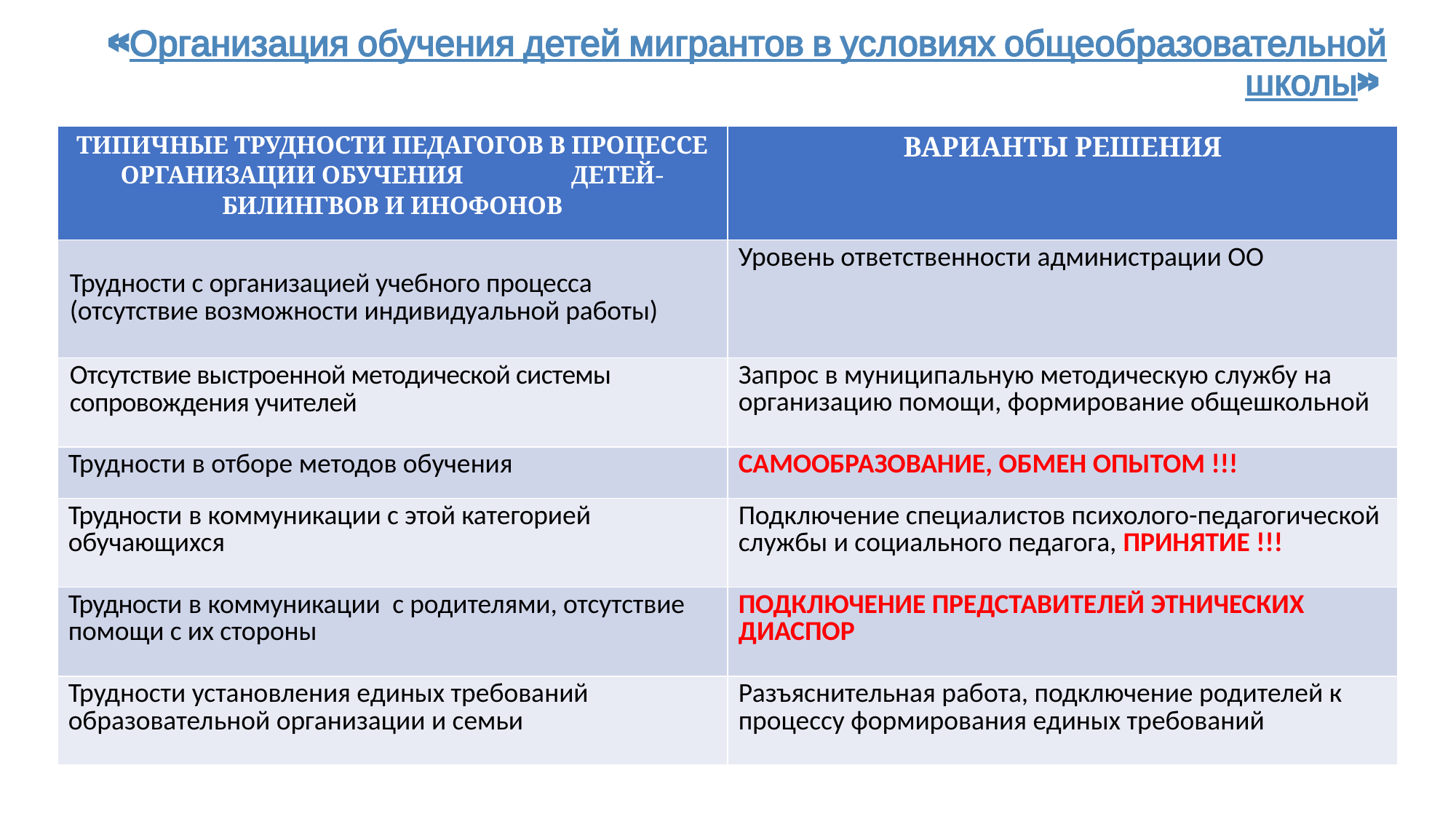

# «Организация обучения детей мигрантов в условиях общеобразовательной школы»
| ТИПИЧНЫЕ ТРУДНОСТИ ПЕДАГОГОВ В ПРОЦЕССЕ ОРГАНИЗАЦИИ ОБУЧЕНИЯ ДЕТЕЙ-БИЛИНГВОВ И ИНОФОНОВ | ВАРИАНТЫ РЕШЕНИЯ |
| --- | --- |
| Трудности с организацией учебного процесса (отсутствие возможности индивидуальной работы) | Уровень ответственности администрации ОО |
| Отсутствие выстроенной методической системы сопровождения учителей | Запрос в муниципальную методическую службу на организацию помощи, формирование общешкольной |
| Трудности в отборе методов обучения | САМООБРАЗОВАНИЕ, ОБМЕН ОПЫТОМ !!! |
| Трудности в коммуникации с этой категорией обучающихся | Подключение специалистов психолого-педагогической службы и социального педагога, ПРИНЯТИЕ !!! |
| Трудности в коммуникации с родителями, отсутствие помощи с их стороны | ПОДКЛЮЧЕНИЕ ПРЕДСТАВИТЕЛЕЙ ЭТНИЧЕСКИХ ДИАСПОР |
| Трудности установления единых требований образовательной организации и семьи | Разъяснительная работа, подключение родителей к процессу формирования единых требований |